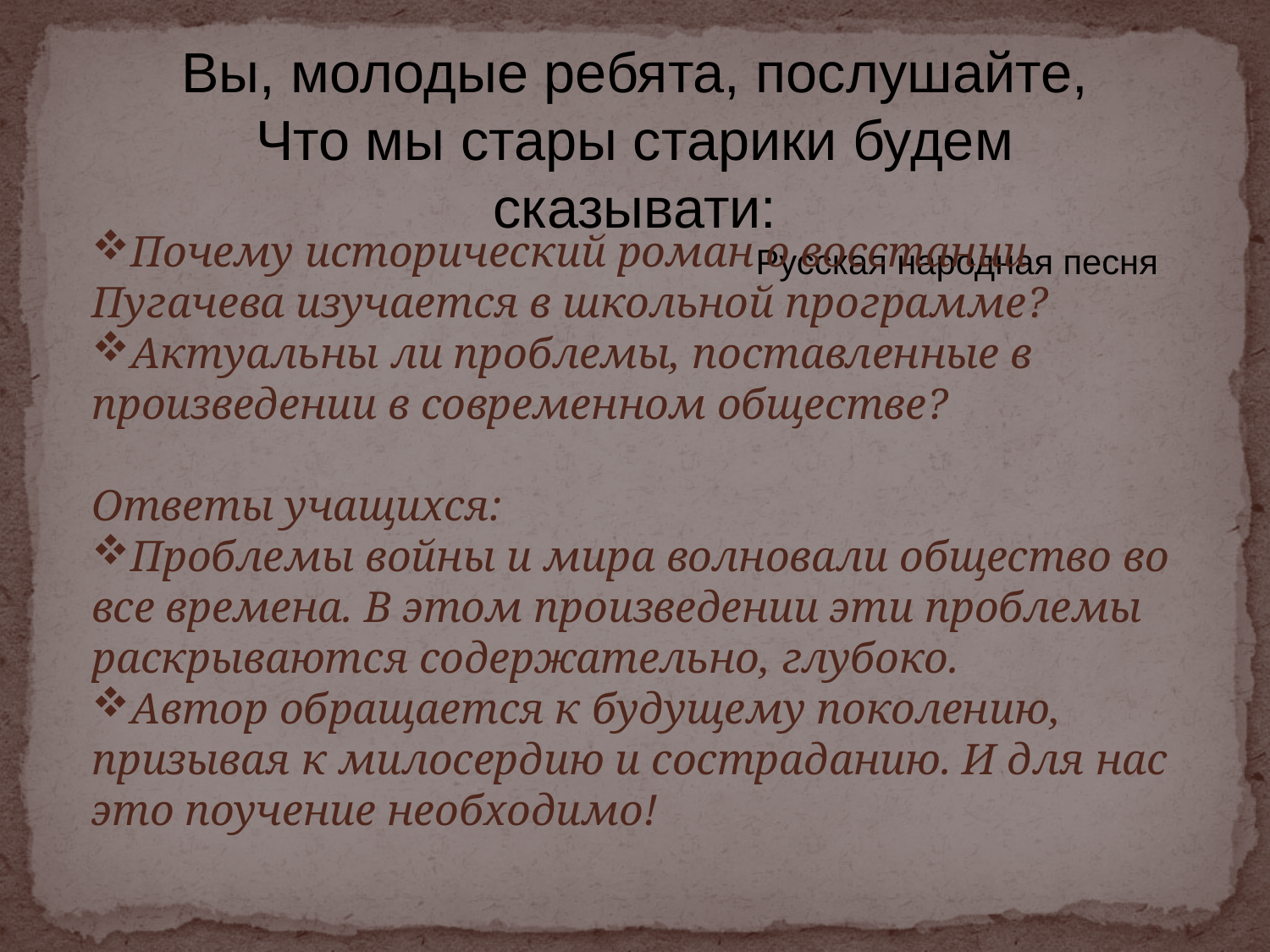

Вы, молодые ребята, послушайте,
Что мы стары старики будем сказывати:
Русская народная песня

Почему исторический роман о восстании Пугачева изучается в школьной программе?
Актуальны ли проблемы, поставленные в произведении в современном обществе?

Ответы учащихся:
Проблемы войны и мира волновали общество во все времена. В этом произведении эти проблемы раскрываются содержательно, глубоко.
Автор обращается к будущему поколению, призывая к милосердию и состраданию. И для нас это поучение необходимо!